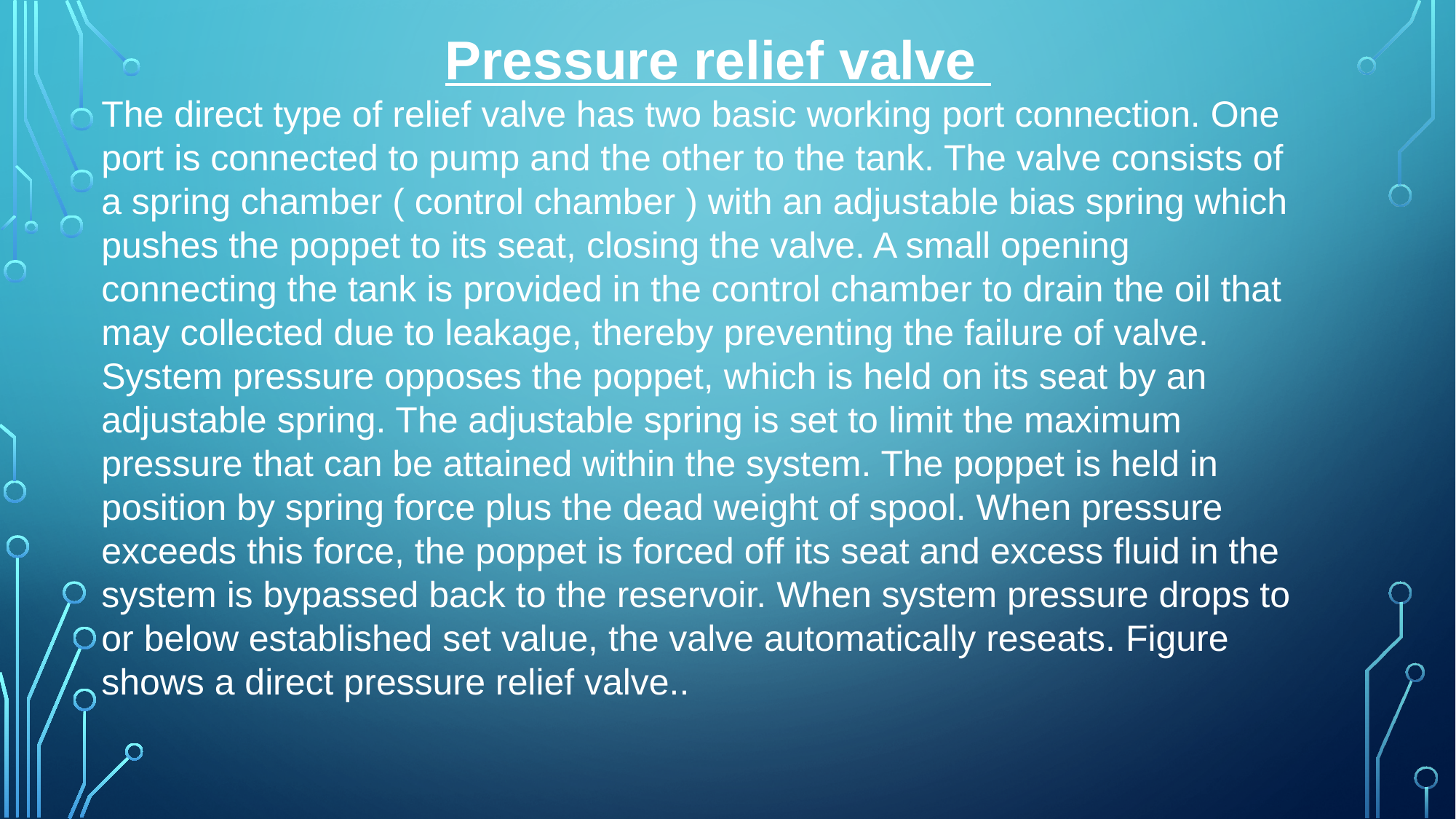

Pressure relief valve
The direct type of relief valve has two basic working port connection. One port is connected to pump and the other to the tank. The valve consists of a spring chamber ( control chamber ) with an adjustable bias spring which pushes the poppet to its seat, closing the valve. A small opening connecting the tank is provided in the control chamber to drain the oil that may collected due to leakage, thereby preventing the failure of valve. System pressure opposes the poppet, which is held on its seat by an adjustable spring. The adjustable spring is set to limit the maximum pressure that can be attained within the system. The poppet is held in position by spring force plus the dead weight of spool. When pressure exceeds this force, the poppet is forced off its seat and excess fluid in the system is bypassed back to the reservoir. When system pressure drops to or below established set value, the valve automatically reseats. Figure shows a direct pressure relief valve..